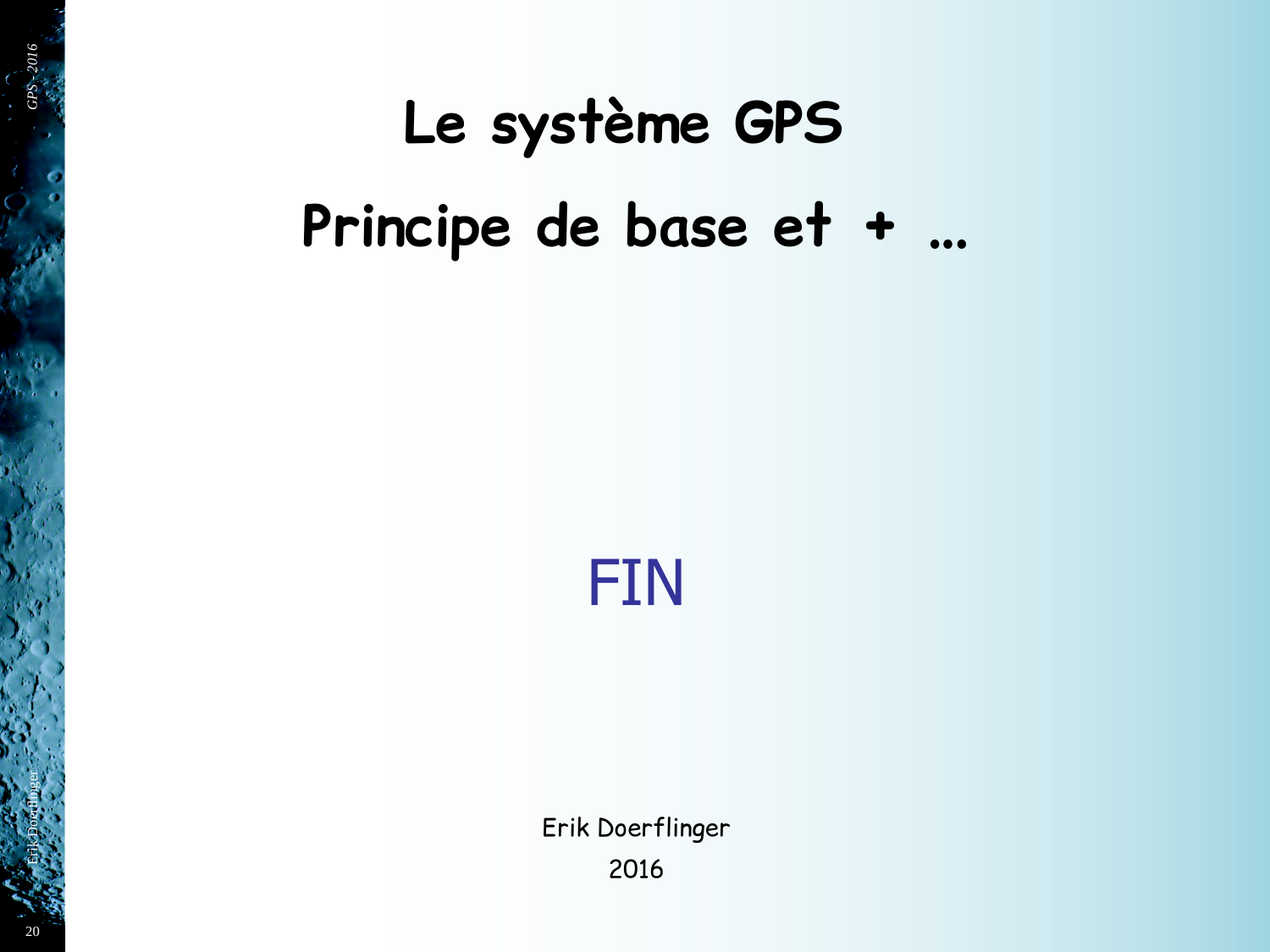

GPS - 2016
Le système GPS
Principe de base et + …

FIN

Erik Doerflinger
2016
Erik Doerflinger
20